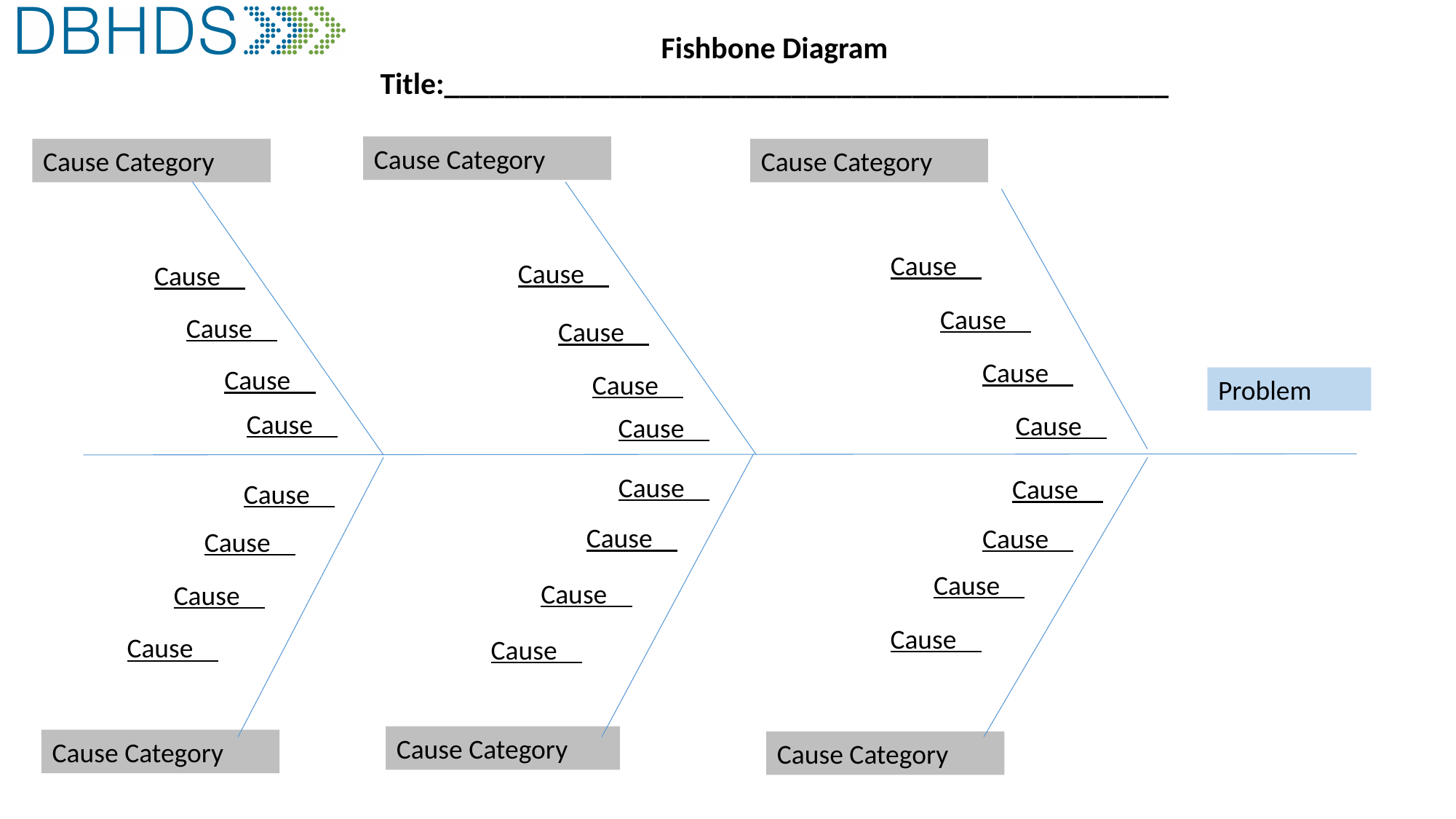

Fishbone Diagram Title:________________________________________________
Cause Category
Cause Category
Cause Category
Cause
Cause
Cause
Cause
Cause
Cause
Cause
Cause
Cause
Problem
Cause
Cause
Cause
Cause
Cause
Cause
Cause
Cause
Cause
Cause
Cause
Cause
Cause
Cause
Cause
Cause Category
Cause Category
Cause Category